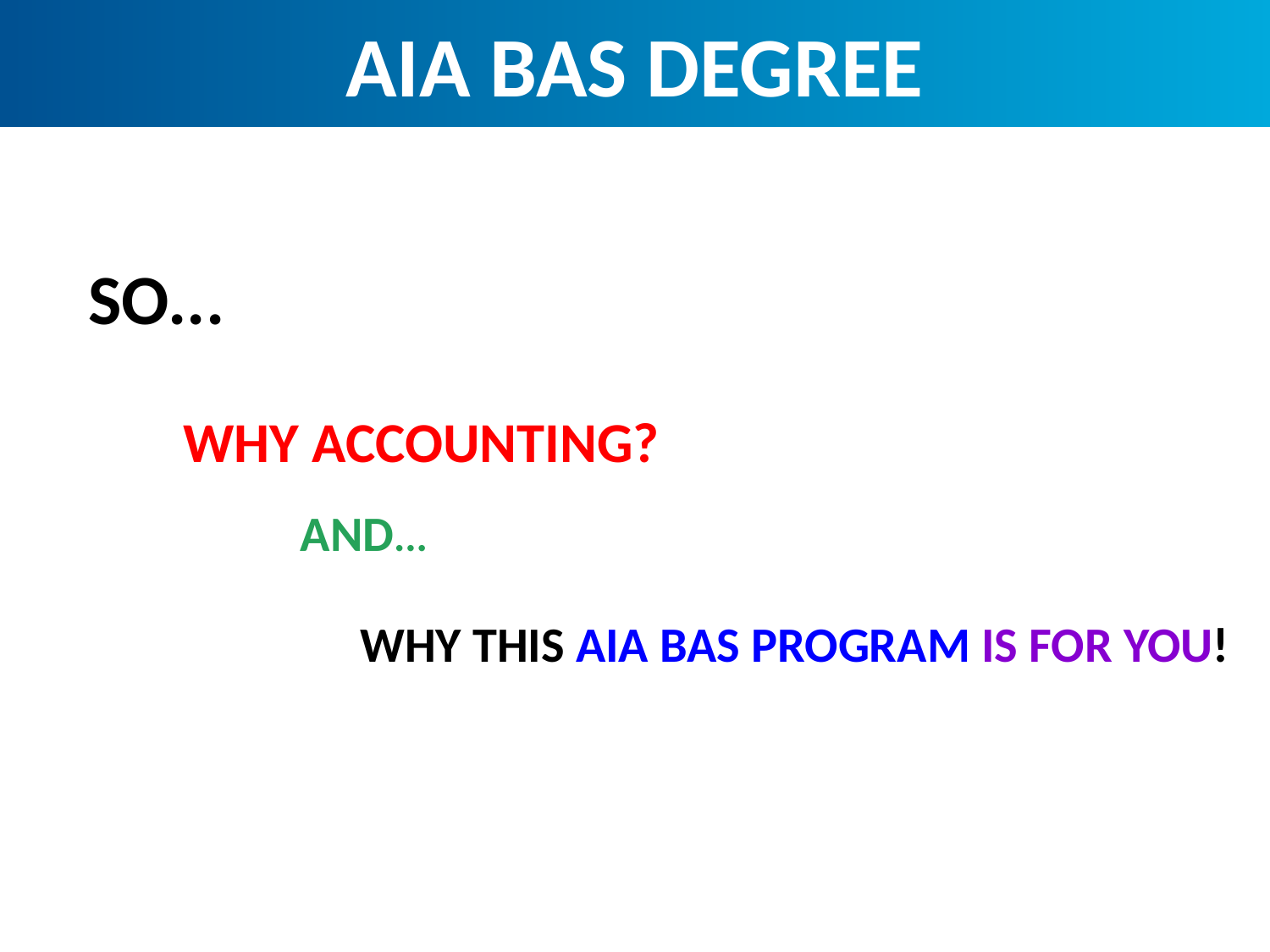

AIA BAS DEGREE

SO...
WHY ACCOUNTING?
AND...
WHY THIS AIA BAS PROGRAM IS FOR YOU!